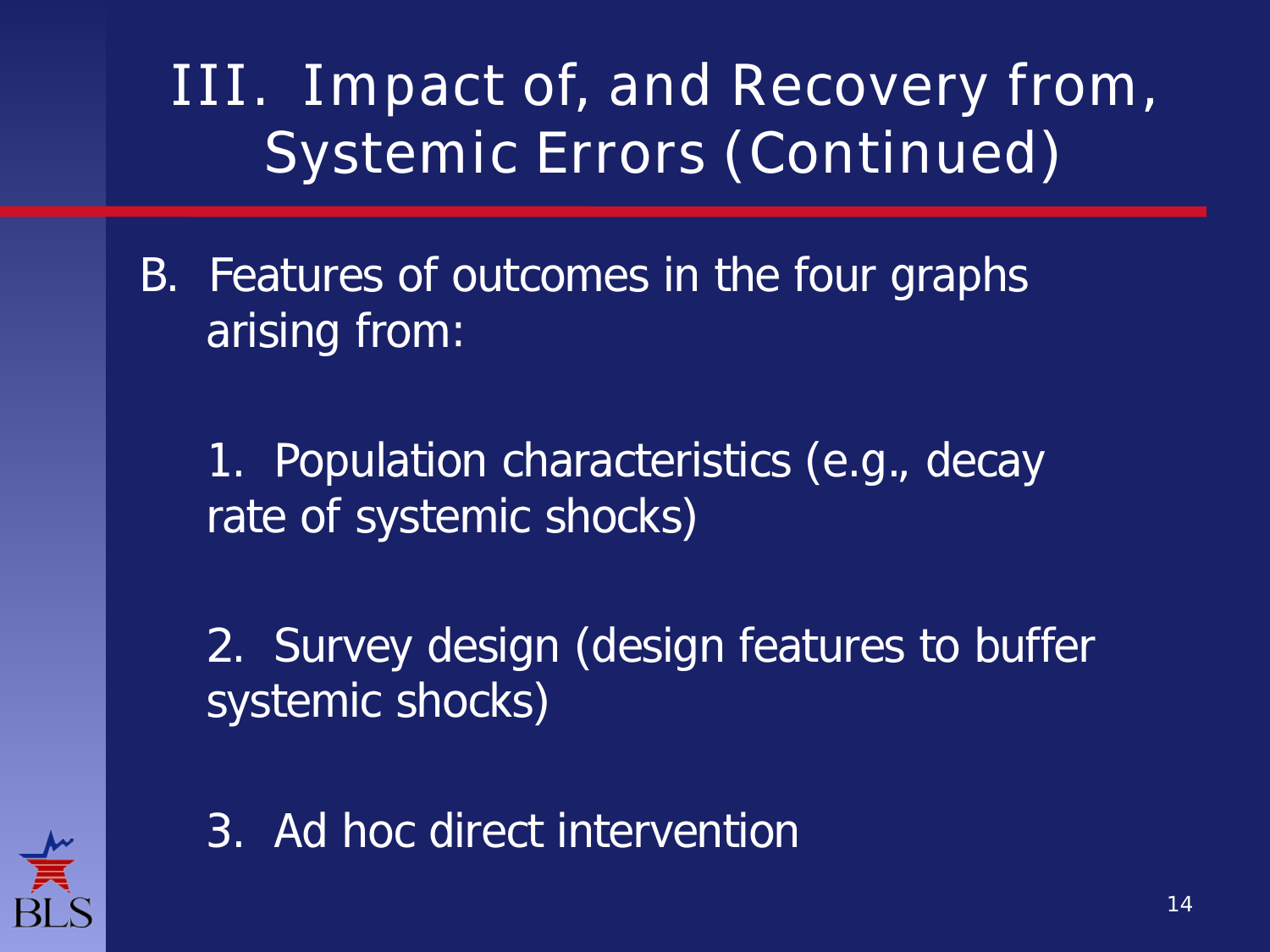

# III.  Impact of, and Recovery from, Systemic Errors (Continued)
B.  Features of outcomes in the four graphs arising from:

	1.  Population characteristics (e.g., decay 		 rate of systemic shocks)

	2.  Survey design (design features to buffer 	 systemic shocks)

	3.  Ad hoc direct intervention

14